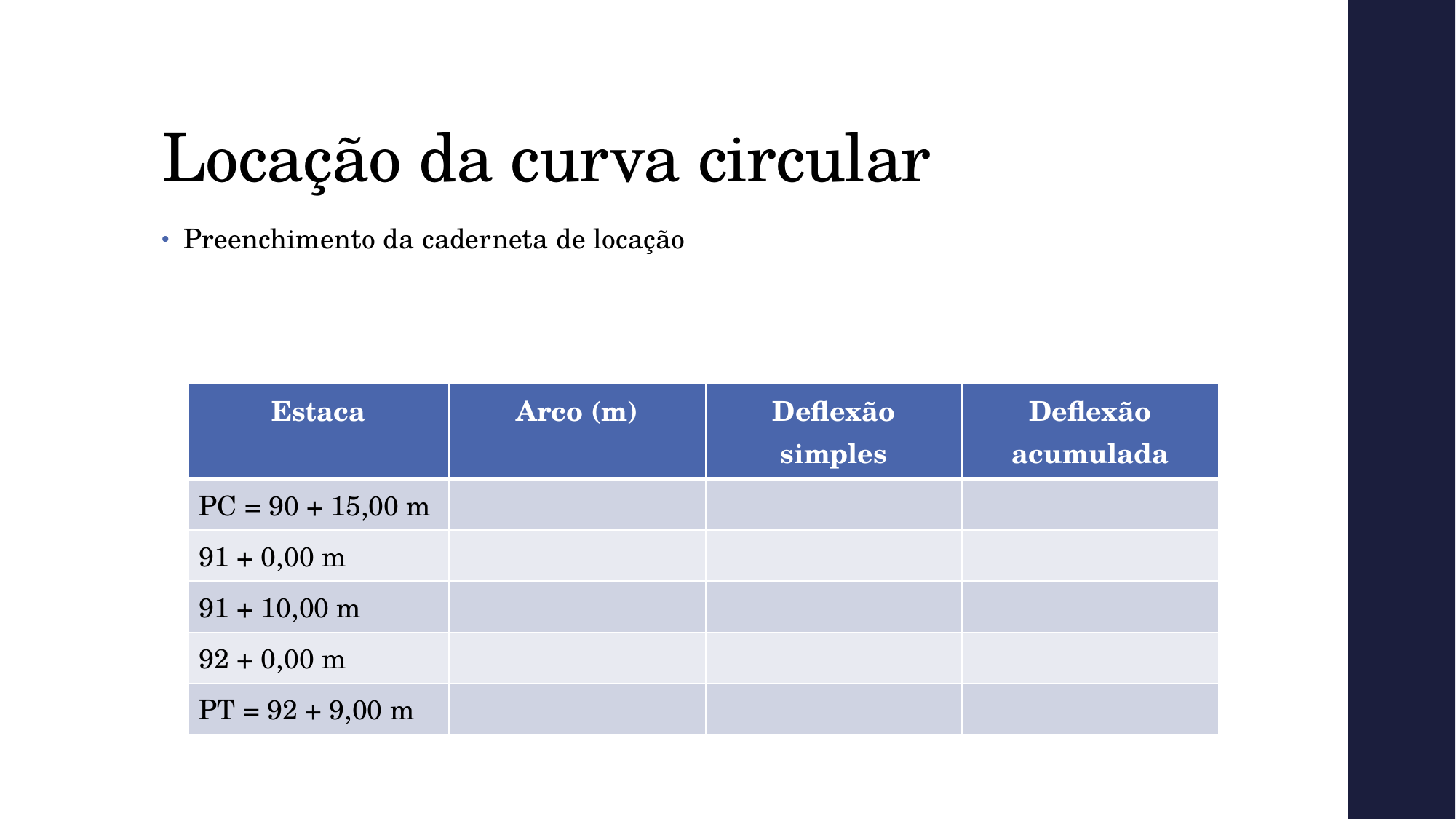

# Locação da curva circular
Preenchimento da caderneta de locação

| Estaca | Arco (m) | Deflexão simples | Deflexão acumulada |
| --- | --- | --- | --- |
| PC = 90 + 15,00 m |  |  |  |
| 91 + 0,00 m |  |  |  |
| 91 + 10,00 m |  |  |  |
| 92 + 0,00 m |  |  |  |
| PT = 92 + 9,00 m |  |  |  |